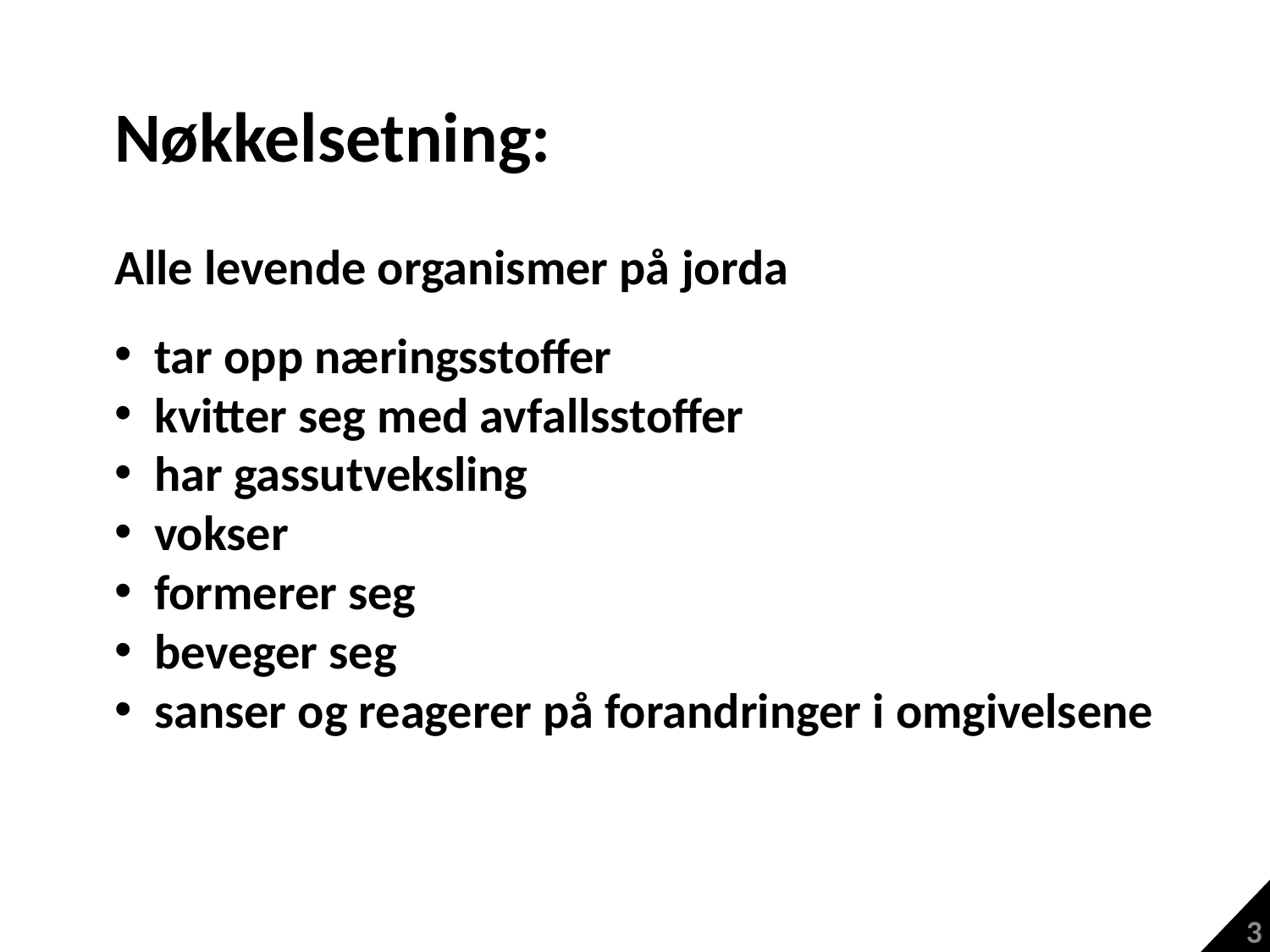

Nøkkelsetning:

Alle levende organismer på jorda
tar opp næringsstoffer
kvitter seg med avfallsstoffer
har gassutveksling
vokser
formerer seg
beveger seg
sanser og reagerer på forandringer i omgivelsene